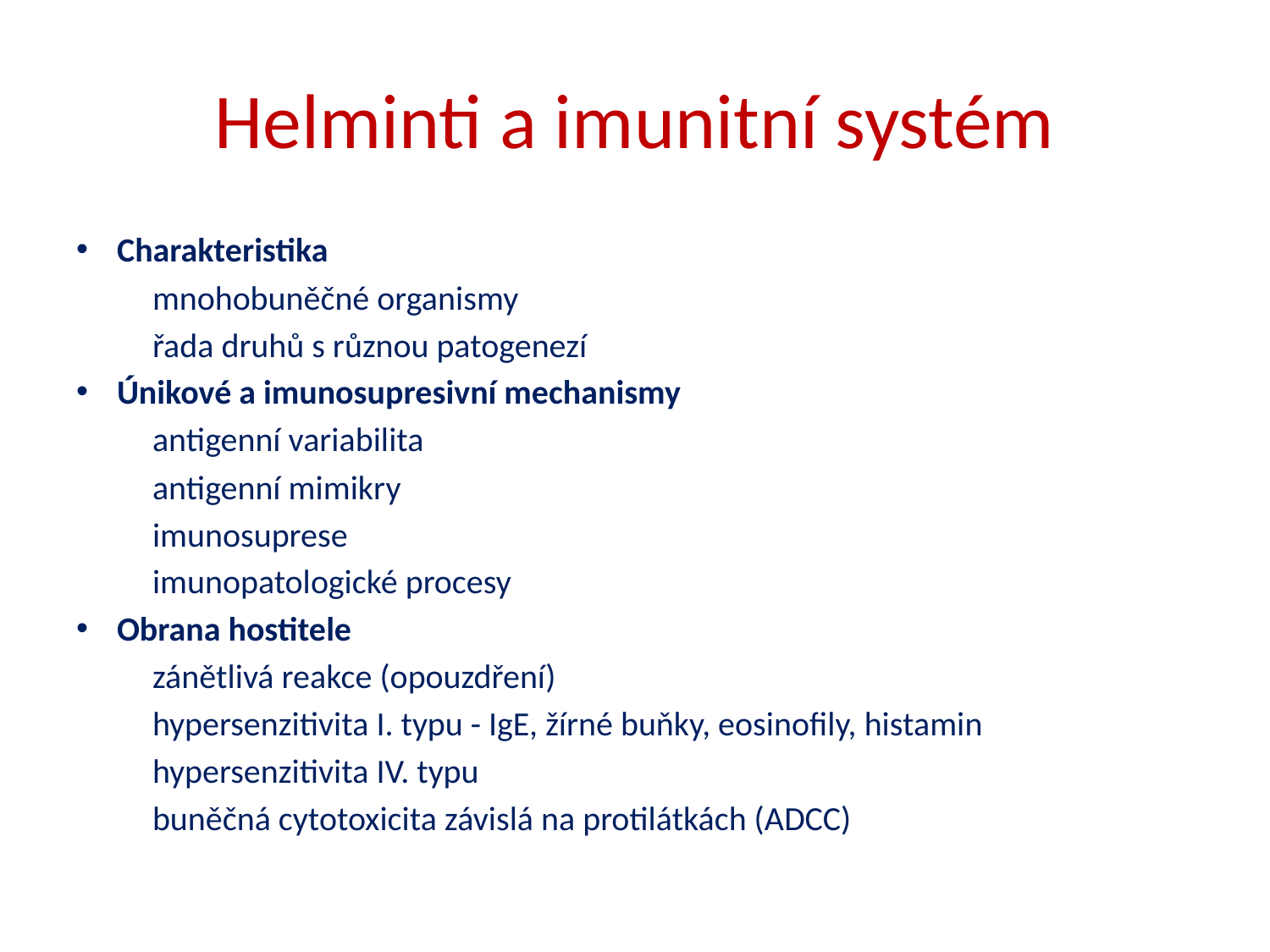

# Helminti a imunitní systém
Charakteristika
 	mnohobuněčné organismy
	řada druhů s různou patogenezí
Únikové a imunosupresivní mechanismy
 	antigenní variabilita
	antigenní mimikry
	imunosuprese
 	imunopatologické procesy
Obrana hostitele
 	zánětlivá reakce (opouzdření)
 	hypersenzitivita I. typu - IgE, žírné buňky, eosinofily, histamin
 	hypersenzitivita IV. typu
 	buněčná cytotoxicita závislá na protilátkách (ADCC)